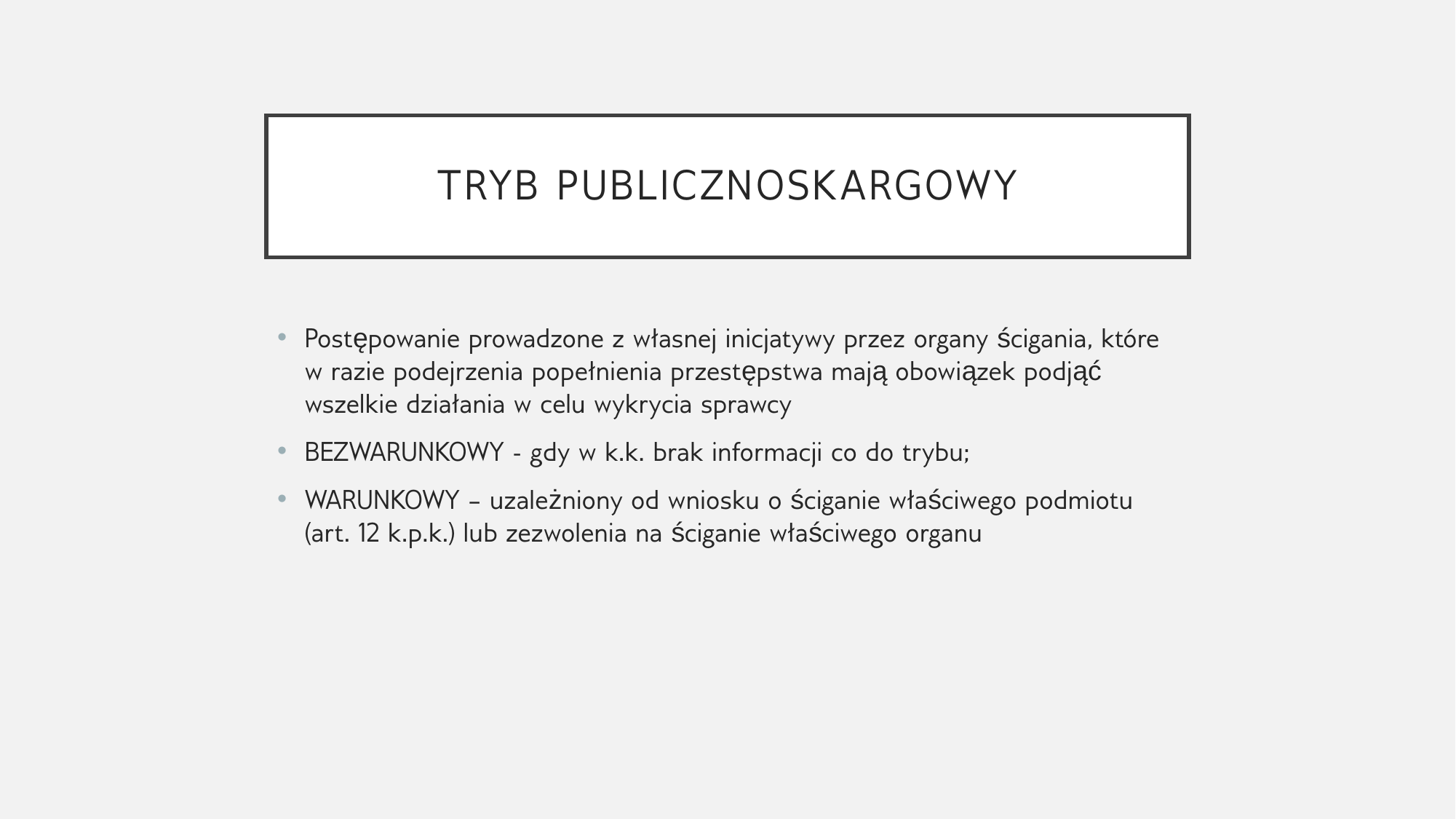

# TRYB PUBLICZNOSKARGOWY
Postępowanie prowadzone z własnej inicjatywy przez organy ścigania, które w razie podejrzenia popełnienia przestępstwa mają obowiązek podjąć wszelkie działania w celu wykrycia sprawcy
BEZWARUNKOWY - gdy w k.k. brak informacji co do trybu;
WARUNKOWY – uzależniony od wniosku o ściganie właściwego podmiotu (art. 12 k.p.k.) lub zezwolenia na ściganie właściwego organu